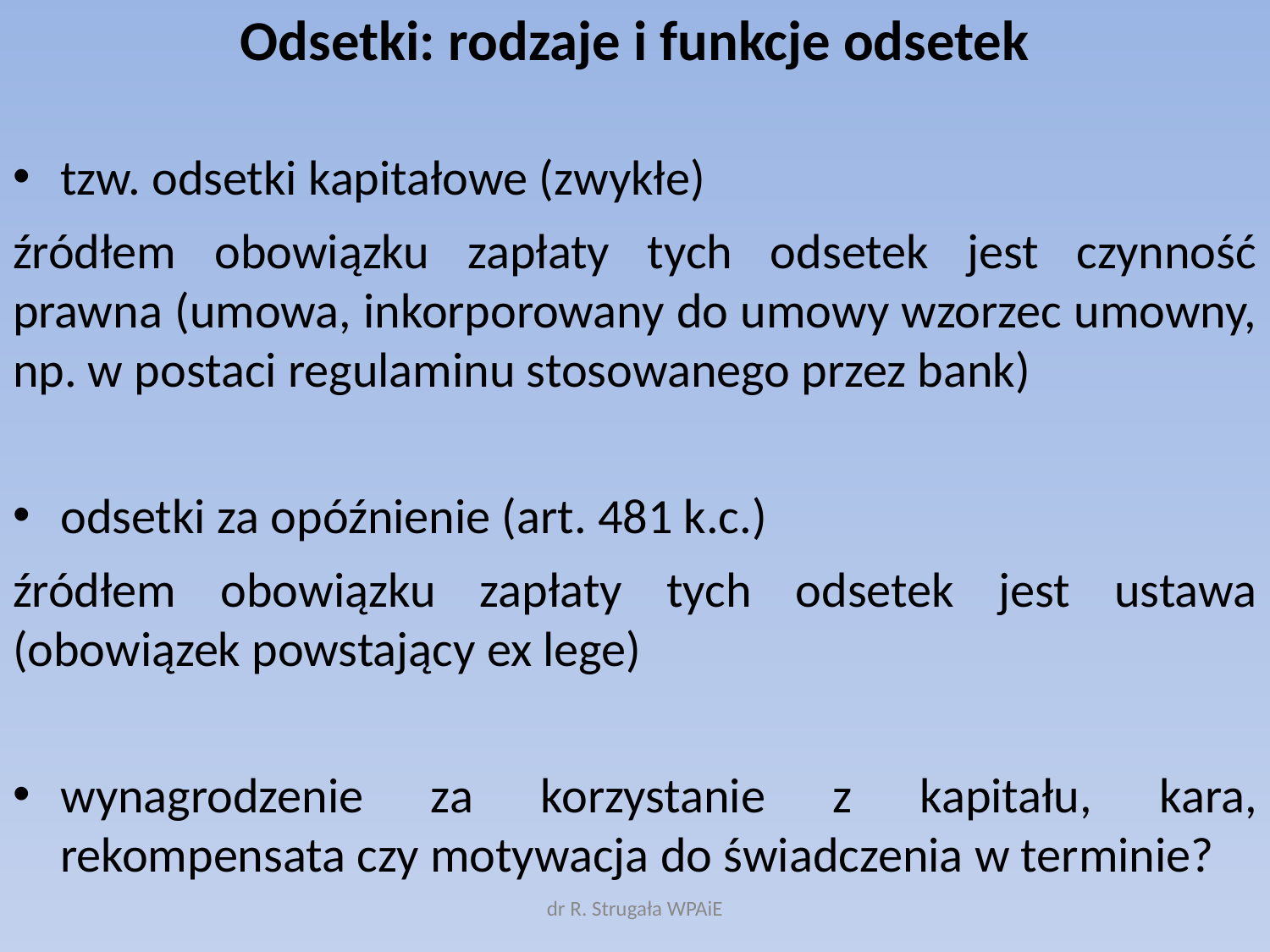

# Odsetki: rodzaje i funkcje odsetek

tzw. odsetki kapitałowe (zwykłe)
źródłem obowiązku zapłaty tych odsetek jest czynność prawna (umowa, inkorporowany do umowy wzorzec umowny, np. w postaci regulaminu stosowanego przez bank)

odsetki za opóźnienie (art. 481 k.c.)
źródłem obowiązku zapłaty tych odsetek jest ustawa (obowiązek powstający ex lege)

wynagrodzenie za korzystanie z kapitału, kara, rekompensata czy motywacja do świadczenia w terminie?

dr R. Strugała WPAiE